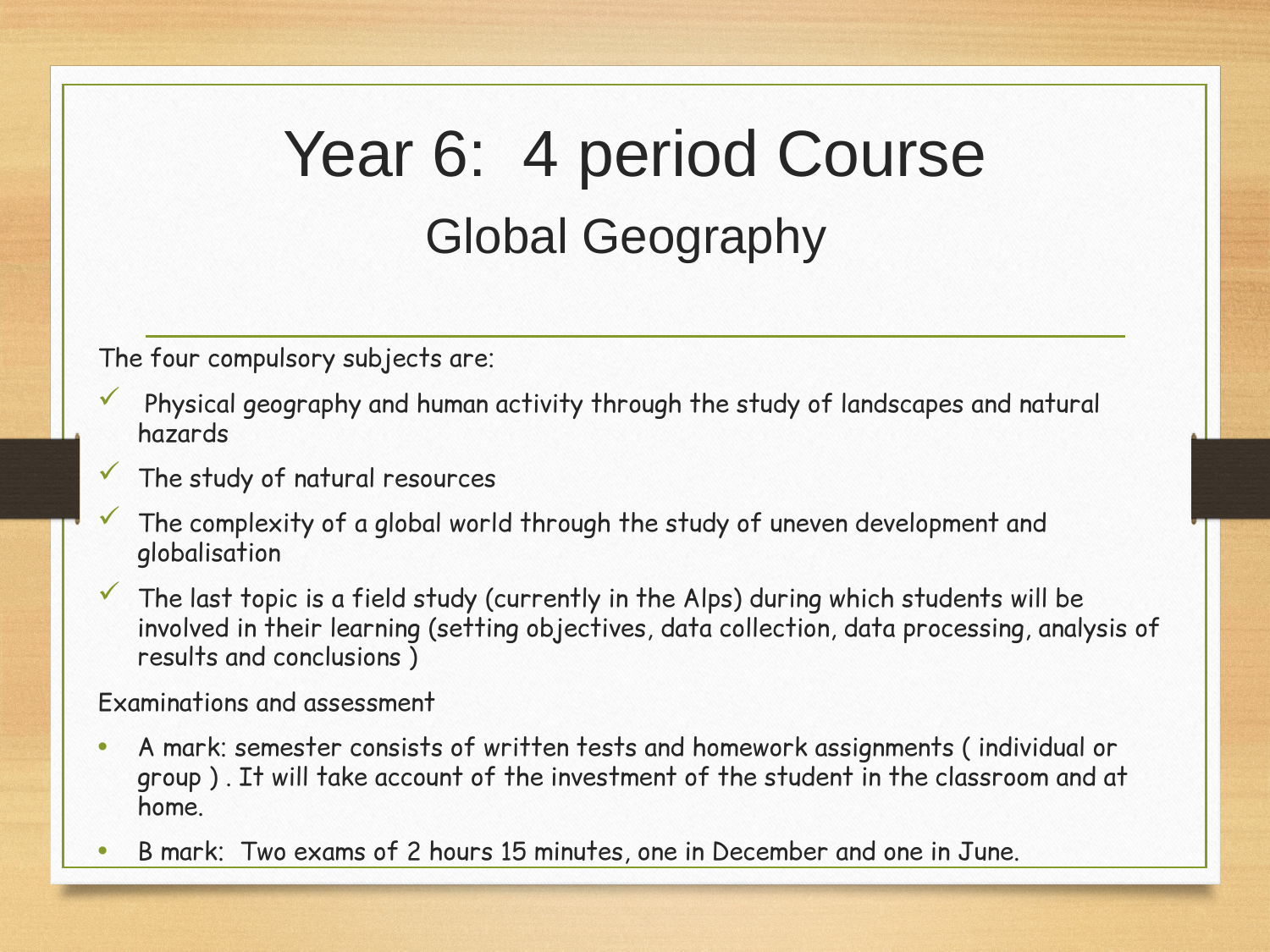

# Year 6:  4 period Course
Global Geography
The four compulsory subjects are:
 Physical geography and human activity through the study of landscapes and natural hazards
The study of natural resources
The complexity of a global world through the study of uneven development and globalisation
The last topic is a field study (currently in the Alps) during which students will be involved in their learning (setting objectives, data collection, data processing, analysis of results and conclusions )
Examinations and assessment
A mark: semester consists of written tests and homework assignments ( individual or group ) . It will take account of the investment of the student in the classroom and at home.
B mark:  Two exams of 2 hours 15 minutes, one in December and one in June.